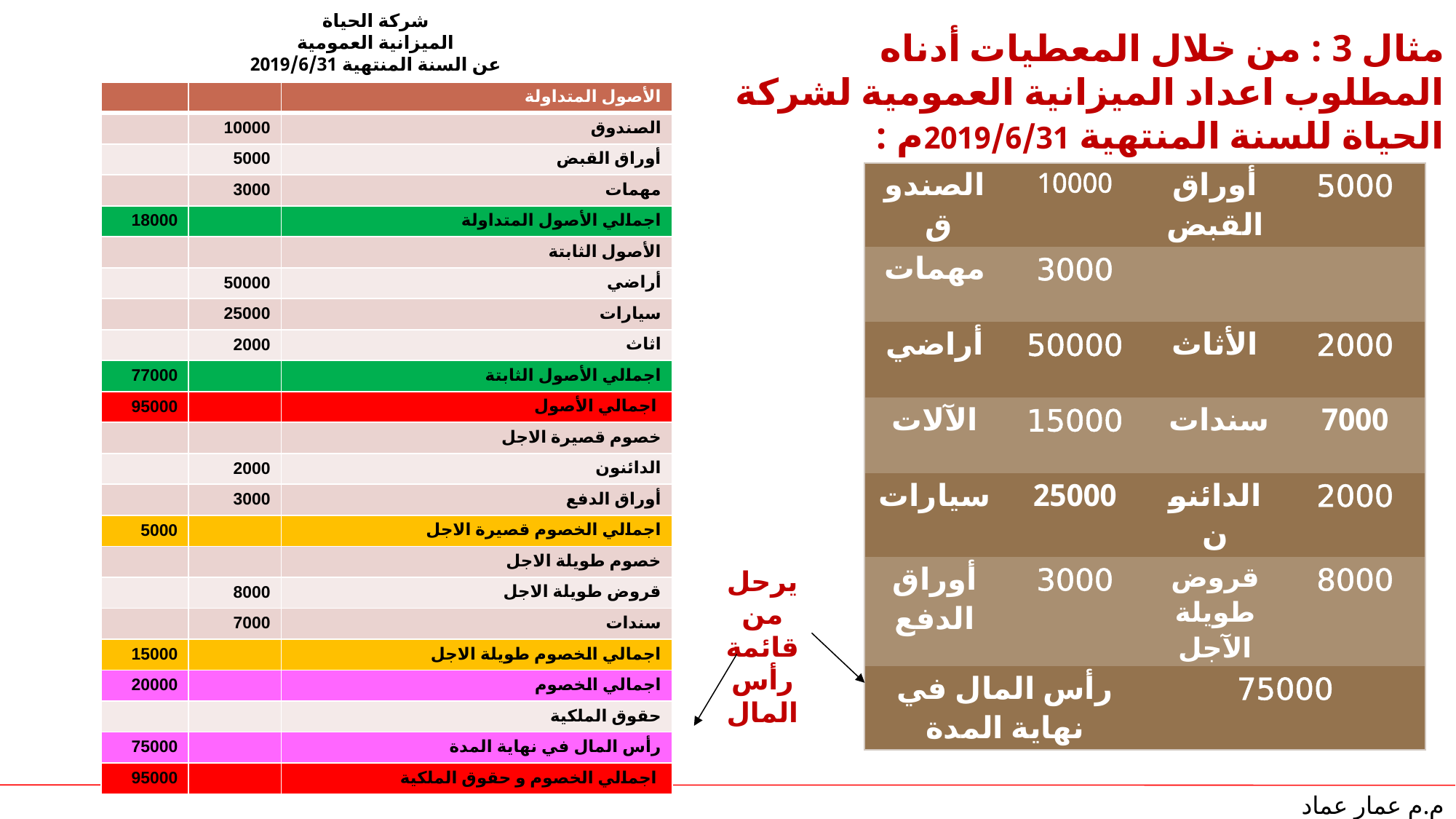

شركة الحياة
الميزانية العمومية
عن السنة المنتهية 2019/6/31
مثال 3 : من خلال المعطيات أدناه المطلوب اعداد الميزانية العمومية لشركة الحياة للسنة المنتهية 2019/6/31م :
|  |  | الأصول المتداولة |
| --- | --- | --- |
|  | 10000 | الصندوق |
|  | 5000 | أوراق القبض |
|  | 3000 | مهمات |
| 18000 |  | اجمالي الأصول المتداولة |
|  |  | الأصول الثابتة |
|  | 50000 | أراضي |
|  | 25000 | سيارات |
|  | 2000 | اثاث |
| 77000 |  | اجمالي الأصول الثابتة |
| 95000 |  | اجمالي الأصول |
|  |  | خصوم قصيرة الاجل |
|  | 2000 | الدائنون |
|  | 3000 | أوراق الدفع |
| 5000 |  | اجمالي الخصوم قصيرة الاجل |
|  |  | خصوم طويلة الاجل |
|  | 8000 | قروض طويلة الاجل |
|  | 7000 | سندات |
| 15000 |  | اجمالي الخصوم طويلة الاجل |
| 20000 |  | اجمالي الخصوم |
|  |  | حقوق الملكية |
| 75000 |  | رأس المال في نهاية المدة |
| 95000 |  | اجمالي الخصوم و حقوق الملكية |
| الصندوق | 10000 | أوراق القبض | 5000 |
| --- | --- | --- | --- |
| مهمات | 3000 |  |  |
| أراضي | 50000 | الأثاث | 2000 |
| الآلات | 15000 | سندات | 7000 |
| سيارات | 25000 | الدائنون | 2000 |
| أوراق الدفع | 3000 | قروض طويلة الآجل | 8000 |
| رأس المال في نهاية المدة |  | 75000 |  |
يرحل من قائمة رأس المال
م.م عمار عماد